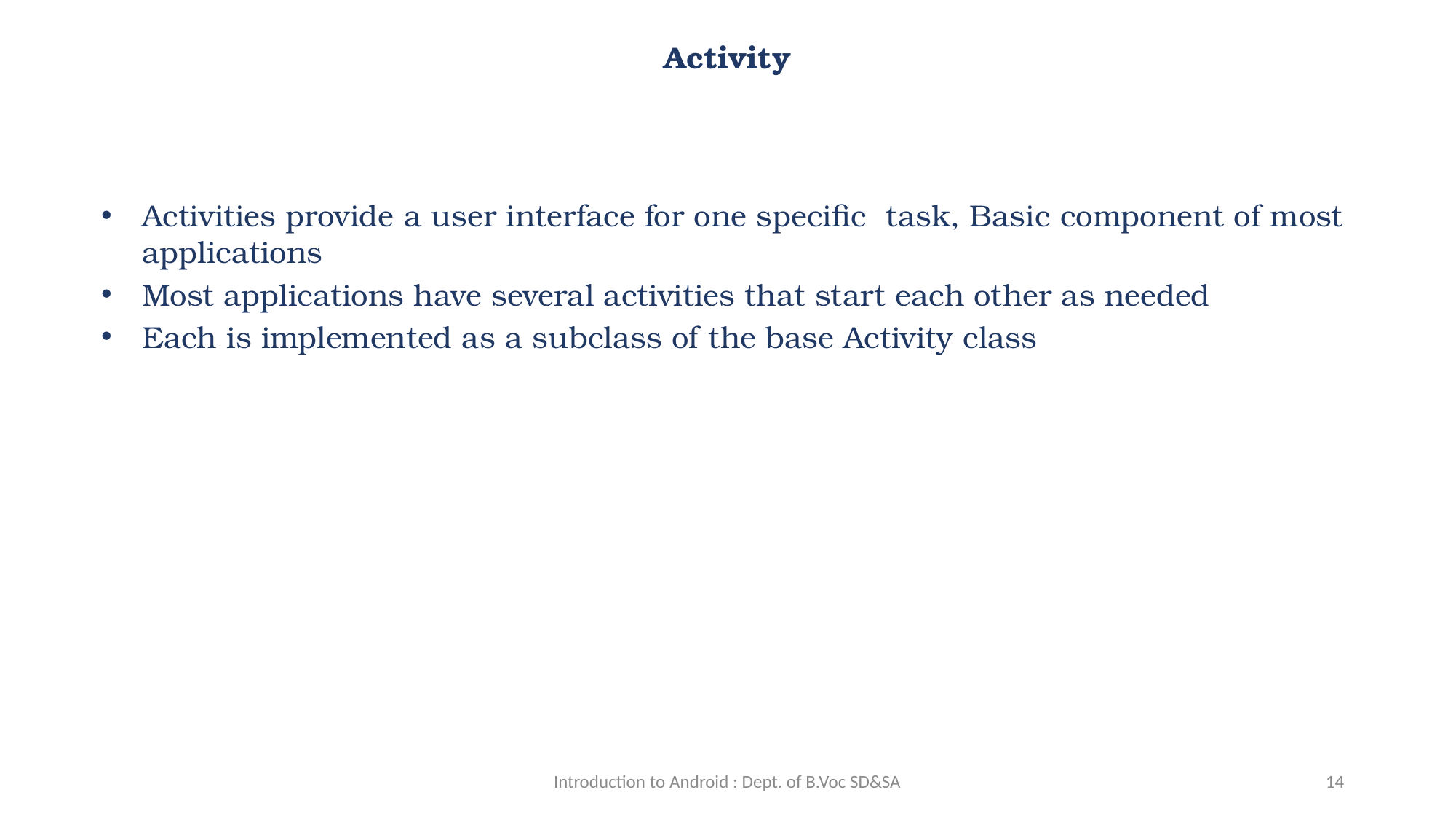

Activity
Activities provide a user interface for one specific  task, Basic component of most applications
Most applications have several activities that start each other as needed
Each is implemented as a subclass of the base Activity class

Introduction to Android : Dept. of B.Voc SD&SA
14